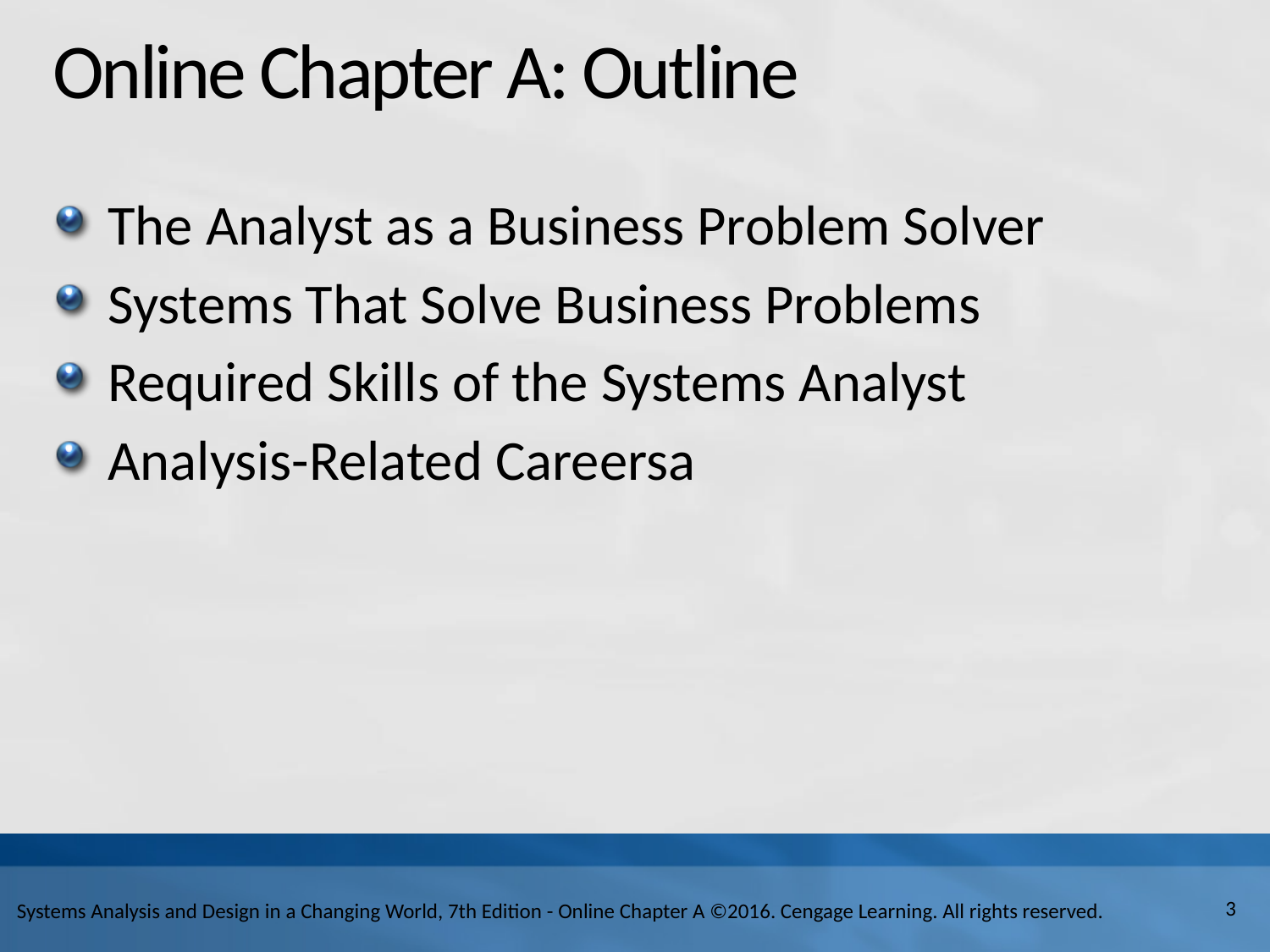

# Online Chapter A: Outline
The Analyst as a Business Problem Solver
Systems That Solve Business Problems
Required Skills of the Systems Analyst
Analysis-Related Careersa
3